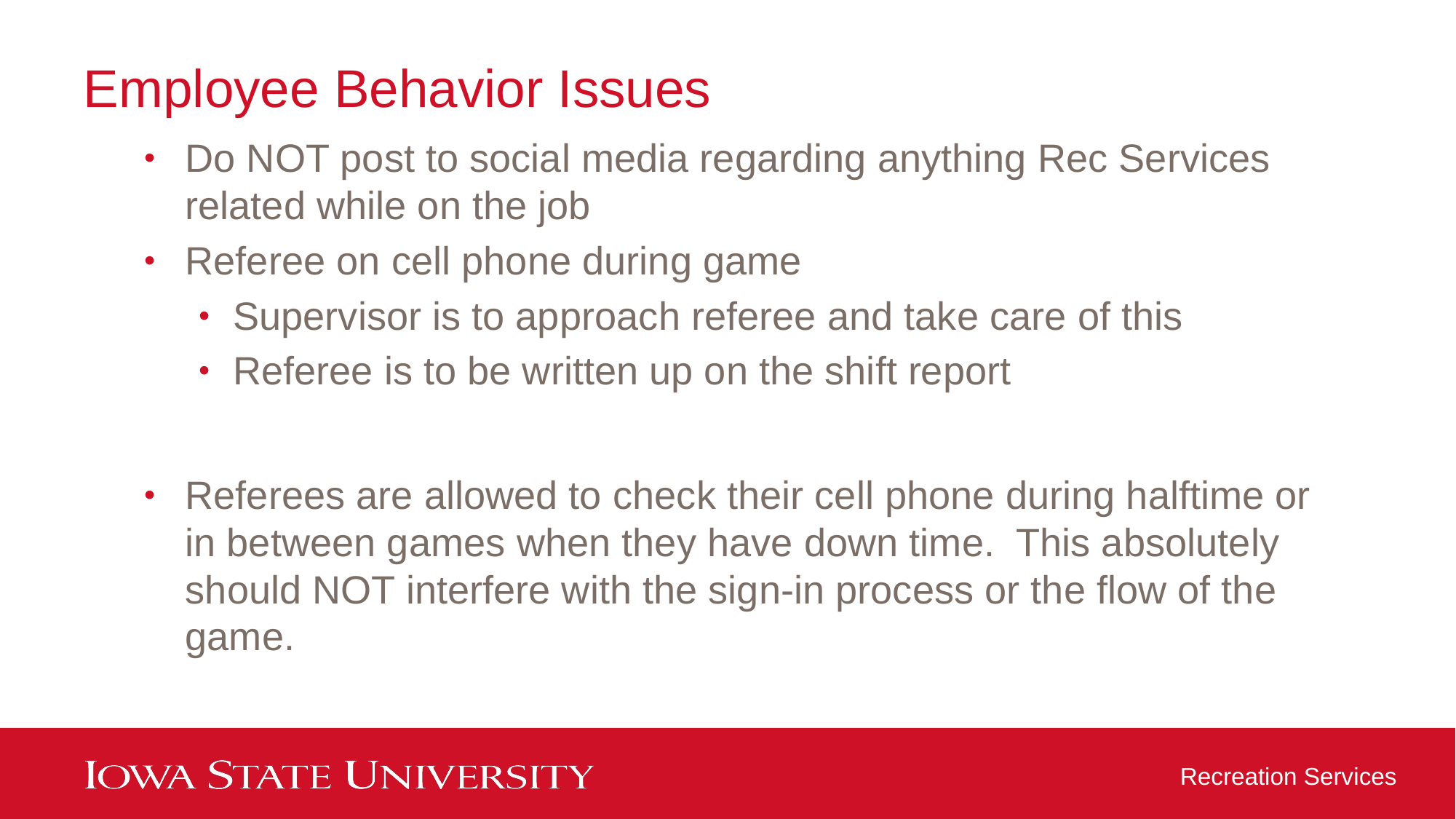

# Employee Behavior Issues
Do NOT post to social media regarding anything Rec Services related while on the job
Referee on cell phone during game
Supervisor is to approach referee and take care of this
Referee is to be written up on the shift report

Referees are allowed to check their cell phone during halftime or in between games when they have down time.  This absolutely should NOT interfere with the sign-in process or the flow of the game.